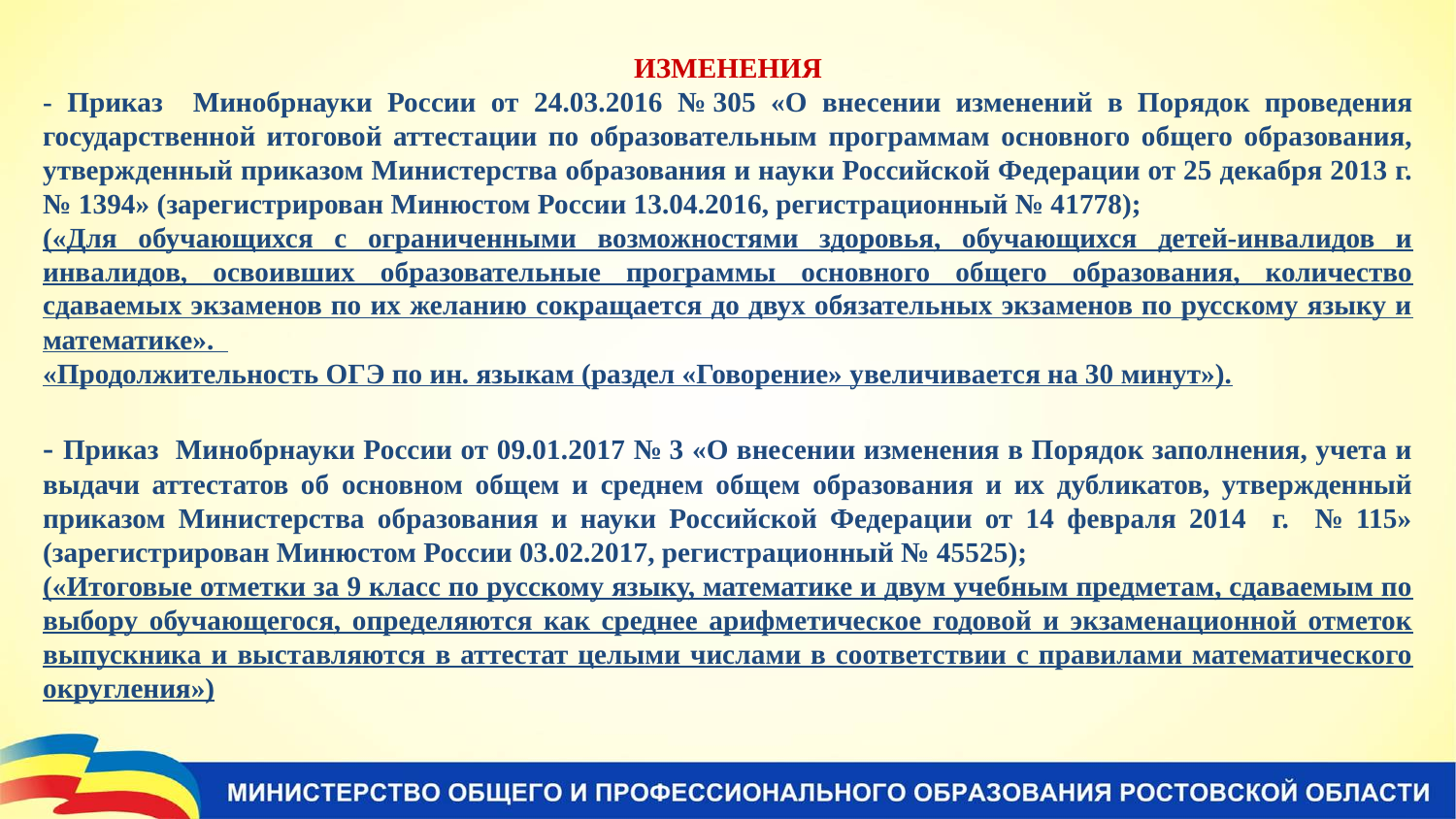

ИЗМЕНЕНИЯ
- Приказ  Минобрнауки России от 24.03.2016 № 305 «О внесении изменений в Порядок проведения государственной итоговой аттестации по образовательным программам основного общего образования, утвержденный приказом Министерства образования и науки Российской Федерации от 25 декабря 2013 г. № 1394» (зарегистрирован Минюстом России 13.04.2016, регистрационный № 41778);
(«Для обучающихся с ограниченными возможностями здоровья, обучающихся детей-инвалидов и инвалидов, освоивших образовательные программы основного общего образования, количество сдаваемых экзаменов по их желанию сокращается до двух обязательных экзаменов по русскому языку и математике».
«Продолжительность ОГЭ по ин. языкам (раздел «Говорение» увеличивается на 30 минут»).

- Приказ  Минобрнауки России от 09.01.2017 № 3 «О внесении изменения в Порядок заполнения, учета и выдачи аттестатов об основном общем и среднем общем образования и их дубликатов, утвержденный приказом Министерства образования и науки Российской Федерации от 14 февраля 2014  г.  № 115» (зарегистрирован Минюстом России 03.02.2017, регистрационный № 45525);
(«Итоговые отметки за 9 класс по русскому языку, математике и двум учебным предметам, сдаваемым по выбору обучающегося, определяются как среднее арифметическое годовой и экзаменационной отметок выпускника и выставляются в аттестат целыми числами в соответствии с правилами математического округления»)